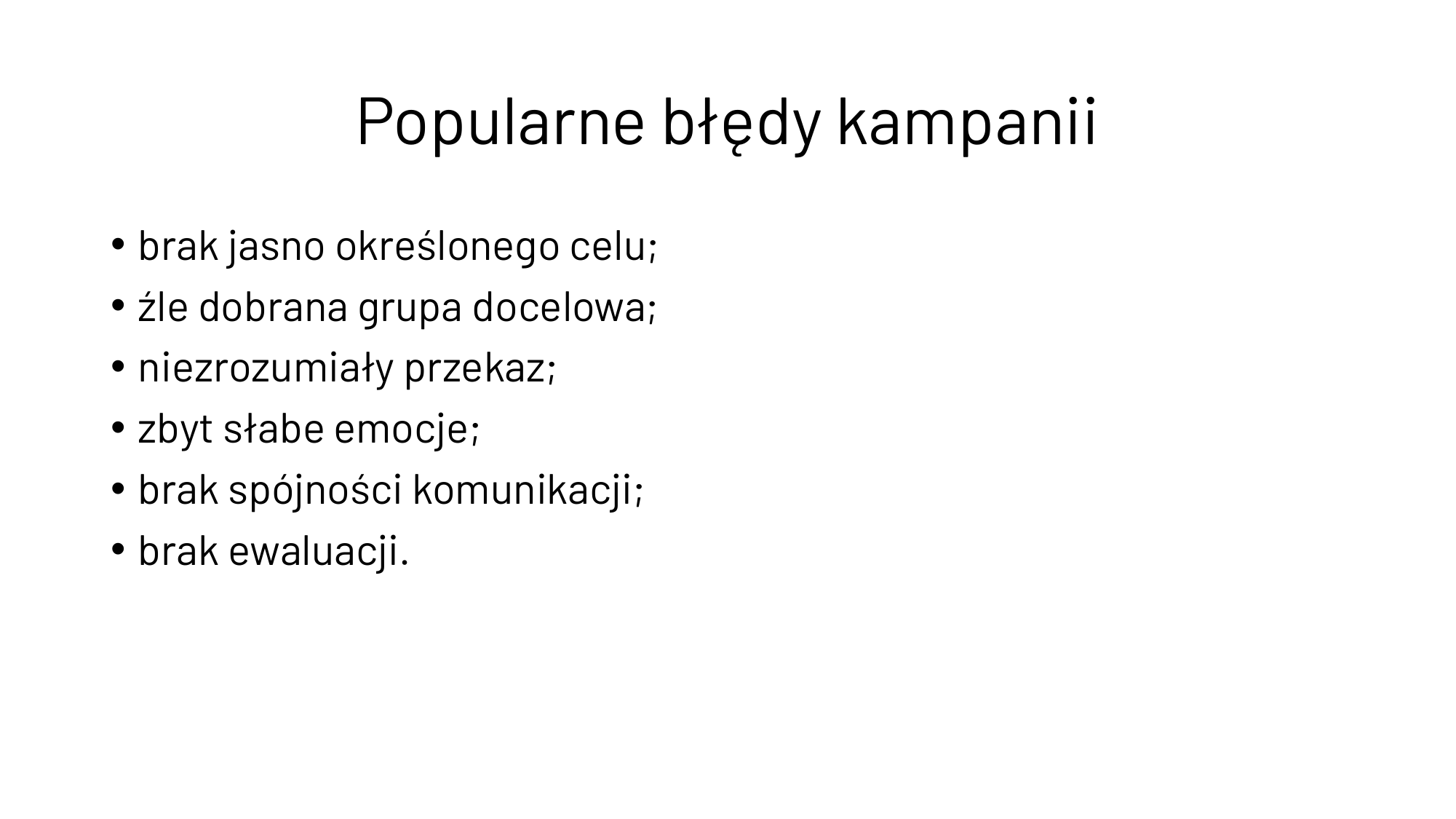

# Popularne błędy kampanii
brak jasno określonego celu;
źle dobrana grupa docelowa;
niezrozumiały przekaz;
zbyt słabe emocje;
brak spójności komunikacji;
brak ewaluacji.